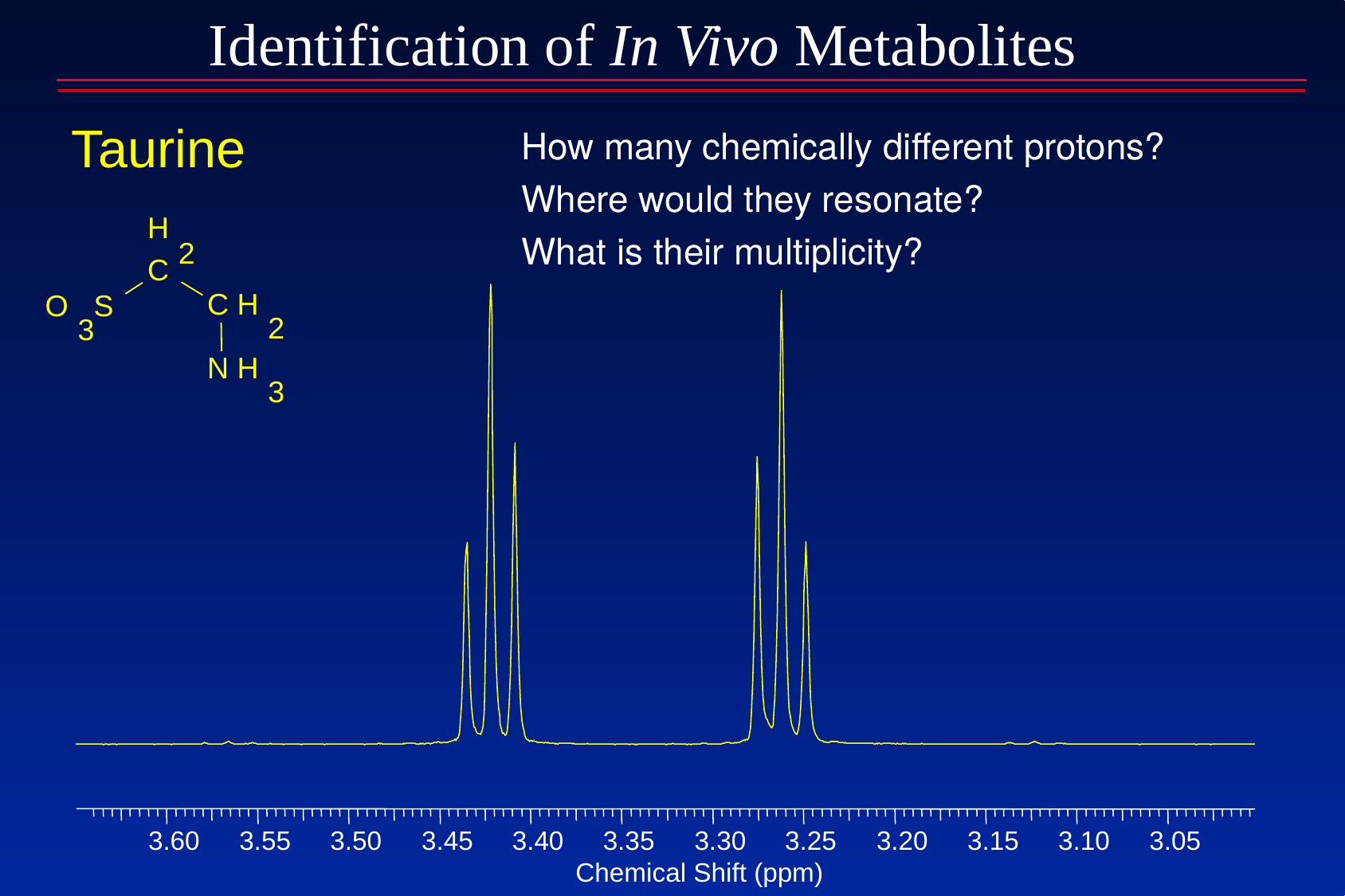

Identification of In Vivo Metabolites

Taurine
How many chemically different protons?
Where would they resonate?
What is their multiplicity?
H
2
C

C
H
O
S
2
3

N
H
3

3.60
3.55
3.50
3.45
3.40
3.35
3.30
3.25
3.20
3.15
3.10
3.05
Chemical Shift (ppm)